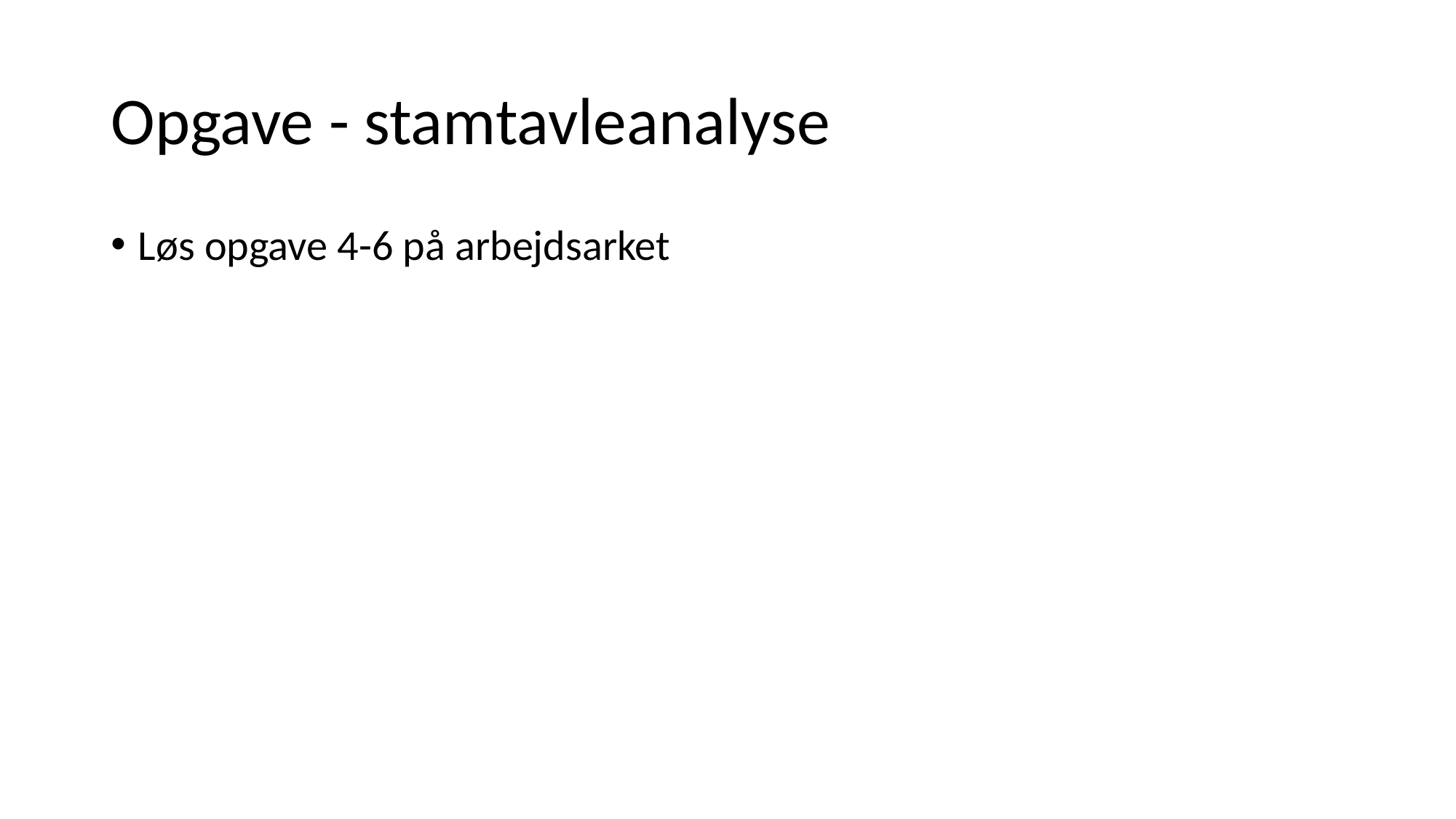

# Opgave - stamtavleanalyse
Løs opgave 4-6 på arbejdsarket